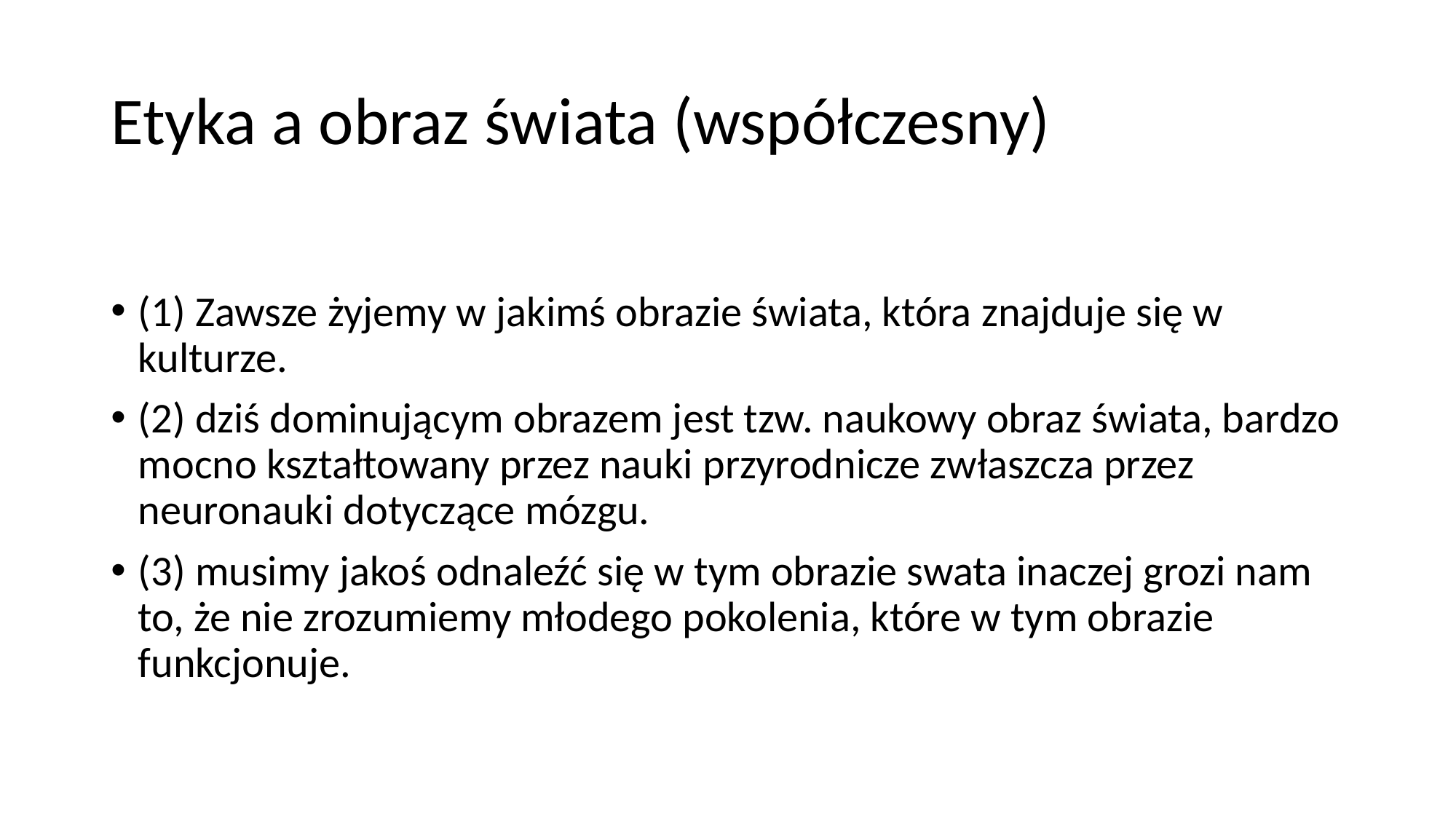

# Etyka a obraz świata (współczesny)

(1) Zawsze żyjemy w jakimś obrazie świata, która znajduje się w kulturze.
(2) dziś dominującym obrazem jest tzw. naukowy obraz świata, bardzo mocno kształtowany przez nauki przyrodnicze zwłaszcza przez neuronauki dotyczące mózgu.
(3) musimy jakoś odnaleźć się w tym obrazie swata inaczej grozi nam to, że nie zrozumiemy młodego pokolenia, które w tym obrazie funkcjonuje.